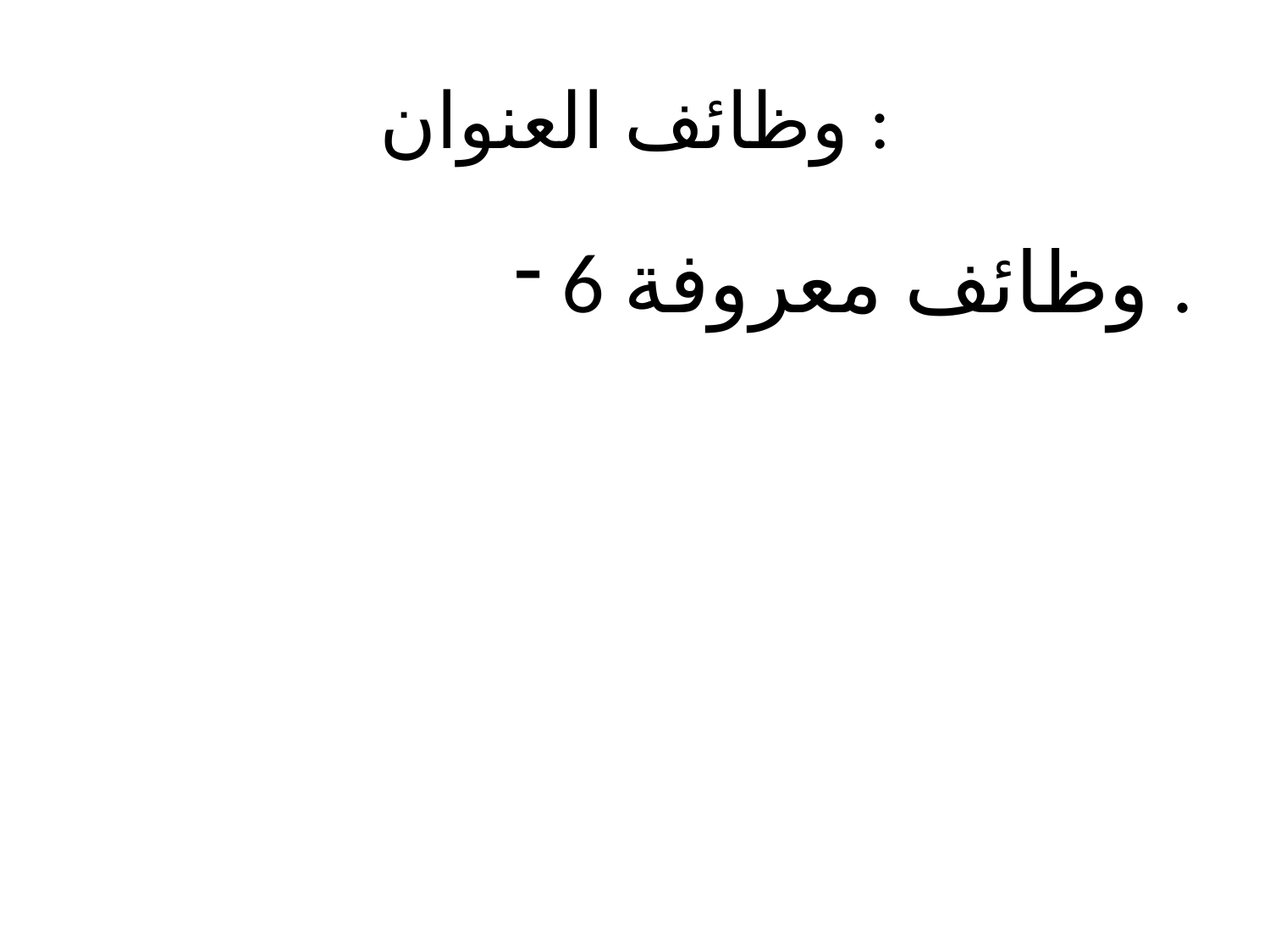

# وظائف العنوان :
6 وظائف معروفة .